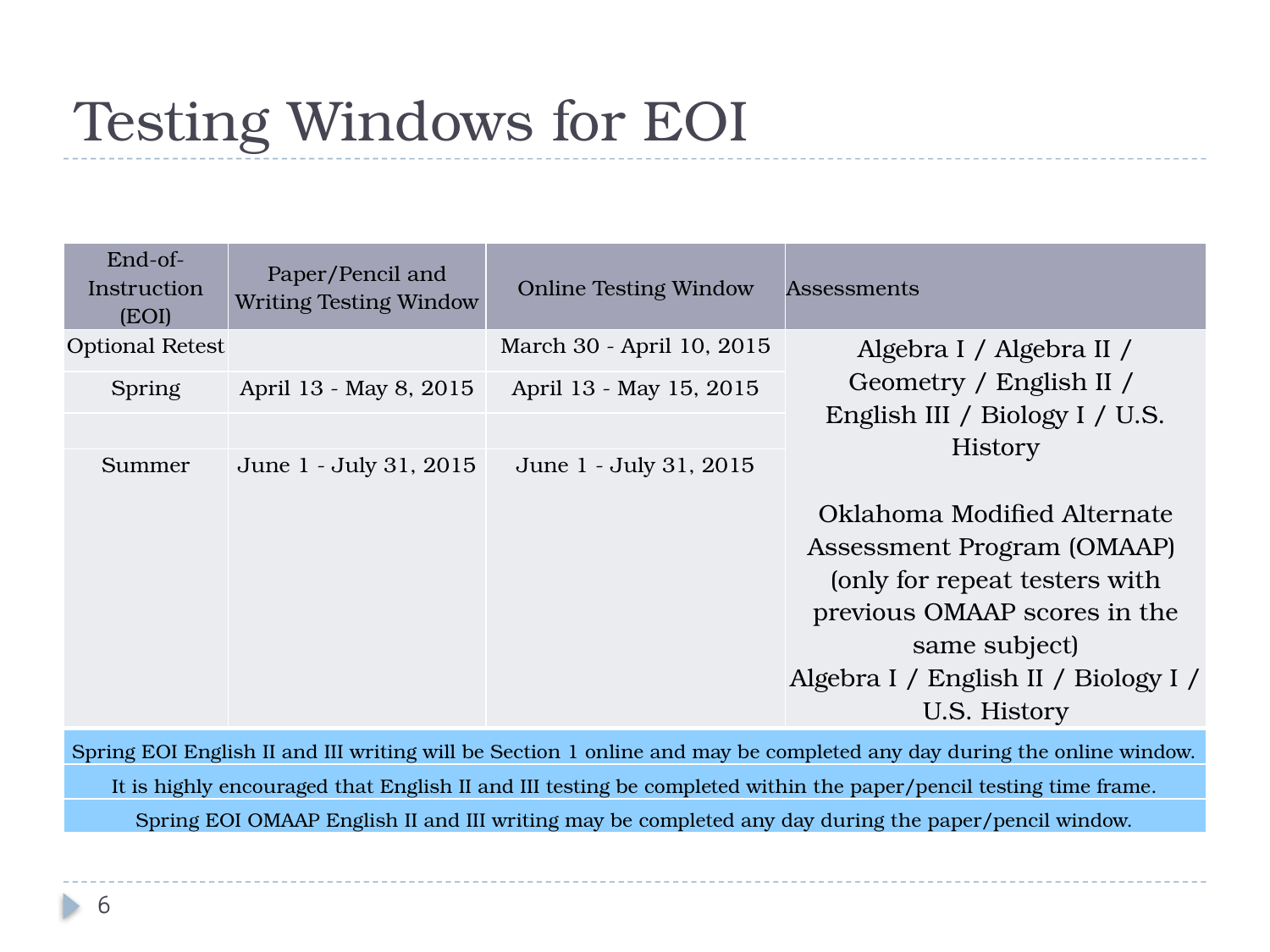

# Testing Windows for EOI
| End-of-Instruction (EOI) | Paper/Pencil and Writing Testing Window | Online Testing Window | Assessments |
| --- | --- | --- | --- |
| Optional Retest |  | March 30 - April 10, 2015 | Algebra I / Algebra II / Geometry / English II / English III / Biology I / U.S. History   Oklahoma Modified Alternate Assessment Program (OMAAP) (only for repeat testers with previous OMAAP scores in the same subject) Algebra I / English II / Biology I / U.S. History |
| Spring | April 13 - May 8, 2015 | April 13 - May 15, 2015 |  |
|  |  |  |  |
| Summer | June 1 - July 31, 2015 | June 1 - July 31, 2015 |  |
| Spring EOI English II and III writing will be Section 1 online and may be completed any day during the online window. |
| --- |
| It is highly encouraged that English II and III testing be completed within the paper/pencil testing time frame. |
| Spring EOI OMAAP English II and III writing may be completed any day during the paper/pencil window. |
6